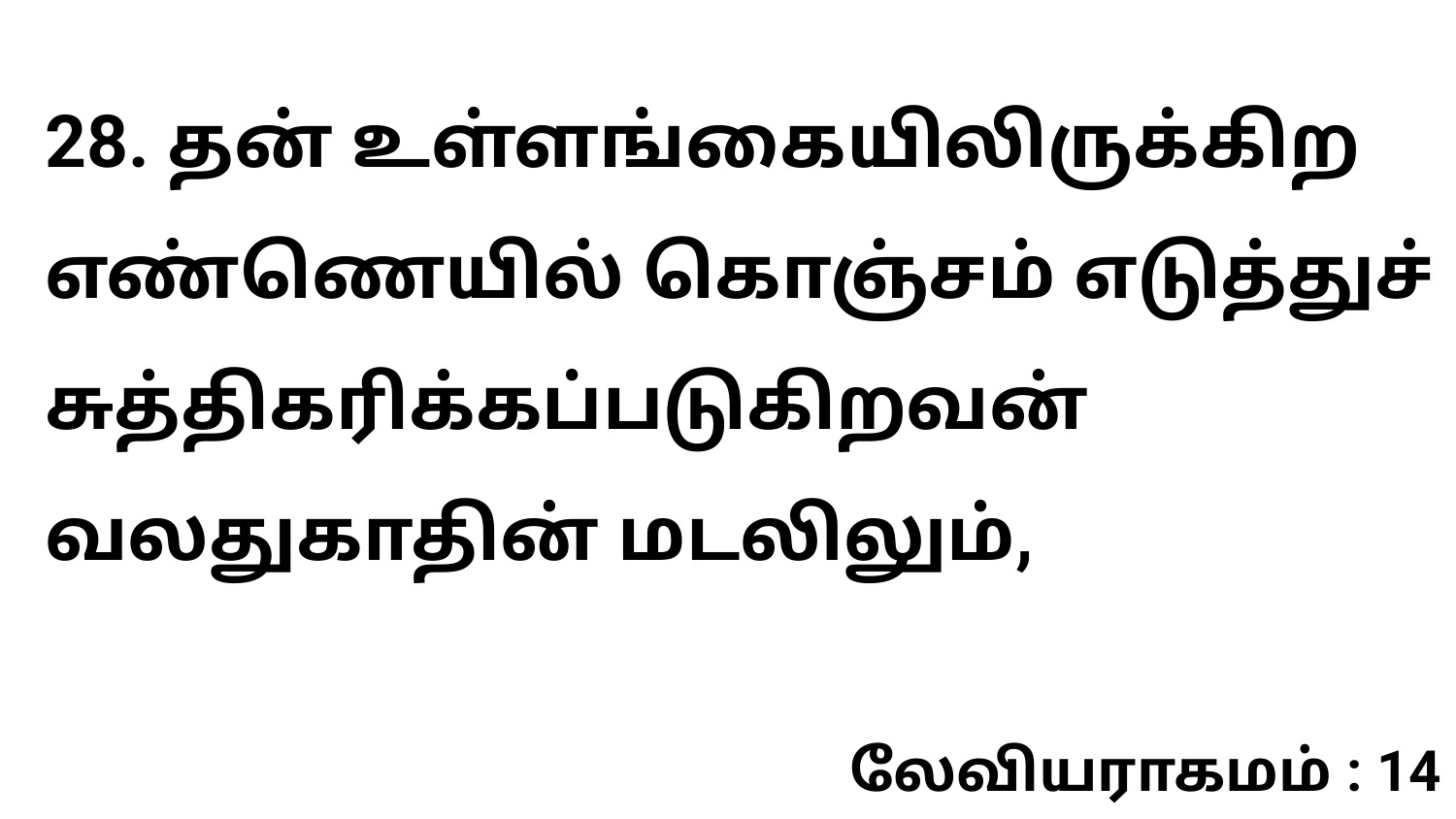

28. தன் உள்ளங்கையிலிருக்கிற எண்ணெயில் கொஞ்சம் எடுத்துச் சுத்திகரிக்கப்படுகிறவன் வலதுகாதின் மடலிலும்,
லேவியராகமம் : 14